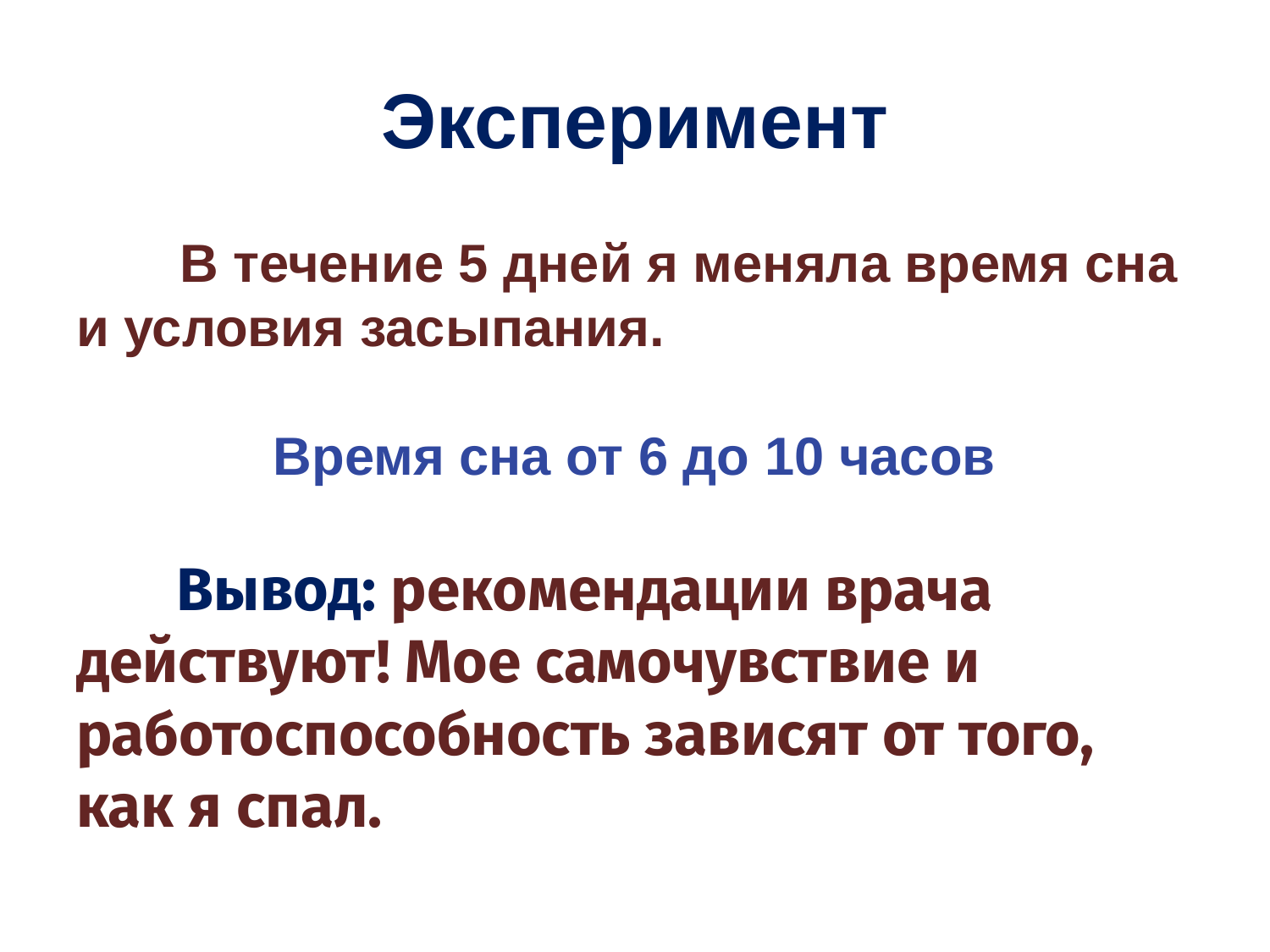

# Эксперимент
       В течение 5 дней я меняла время сна и условия засыпания.

Время сна от 6 до 10 часов

       Вывод: рекомендации врача действуют! Мое самочувствие и работоспособность зависят от того, как я спал.